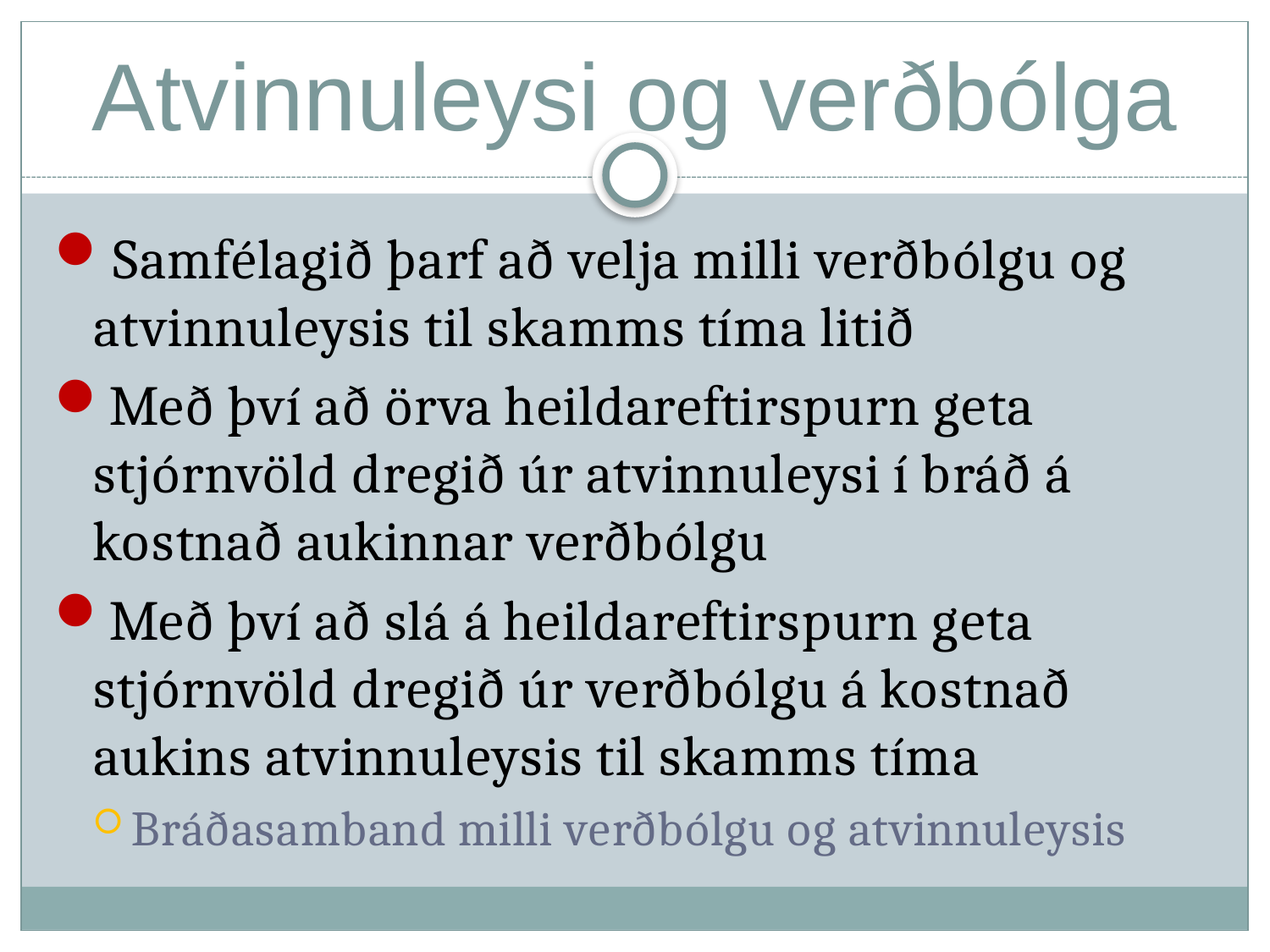

# Atvinnuleysi og verðbólga
Samfélagið þarf að velja milli verðbólgu og atvinnuleysis til skamms tíma litið
Með því að örva heildareftirspurn geta stjórnvöld dregið úr atvinnuleysi í bráð á kostnað aukinnar verðbólgu
Með því að slá á heildareftirspurn geta stjórnvöld dregið úr verðbólgu á kostnað aukins atvinnuleysis til skamms tíma
Bráðasamband milli verðbólgu og atvinnuleysis